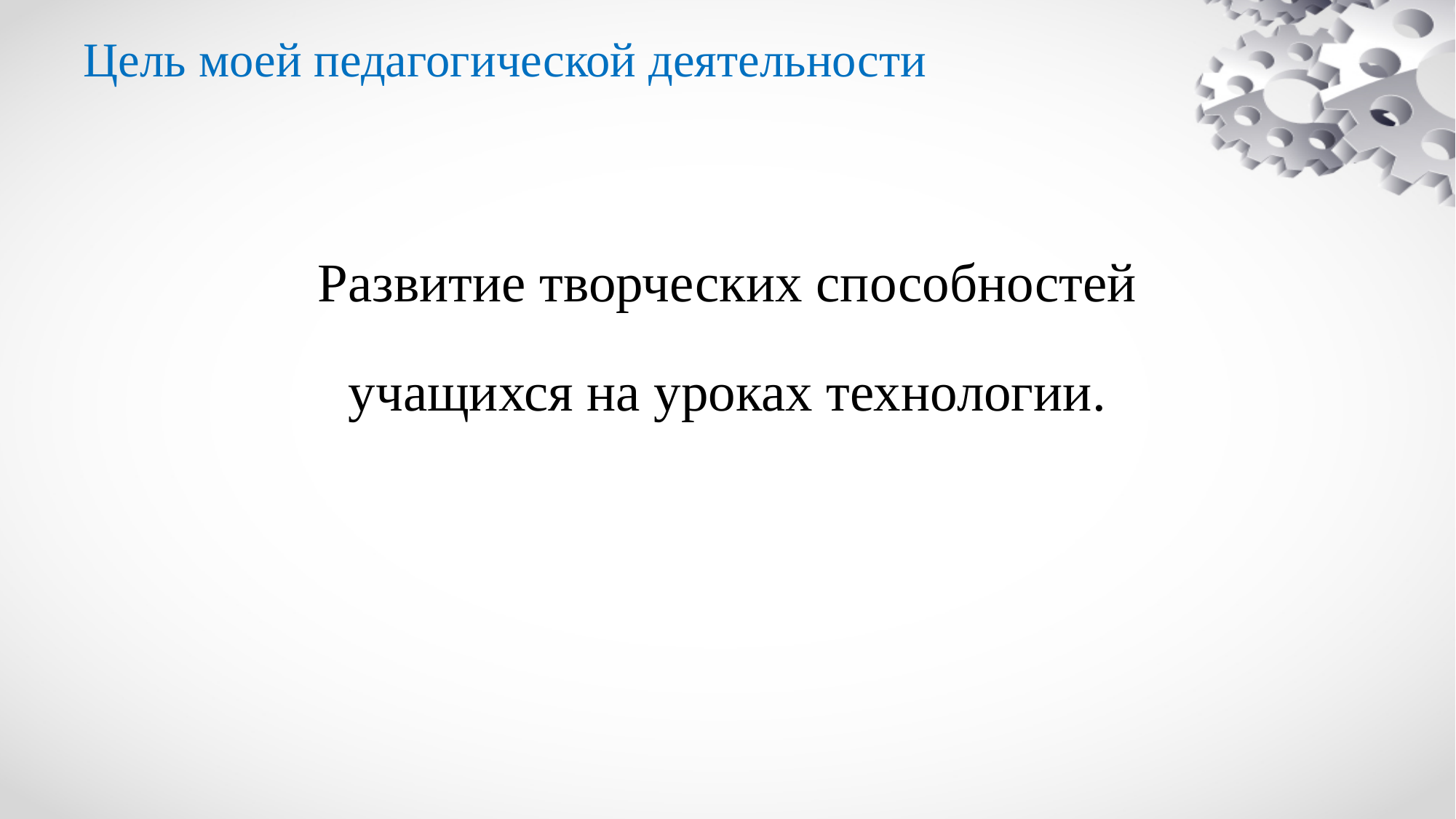

# Цель моей педагогической деятельности

Развитие творческих способностей
 учащихся на уроках технологии.